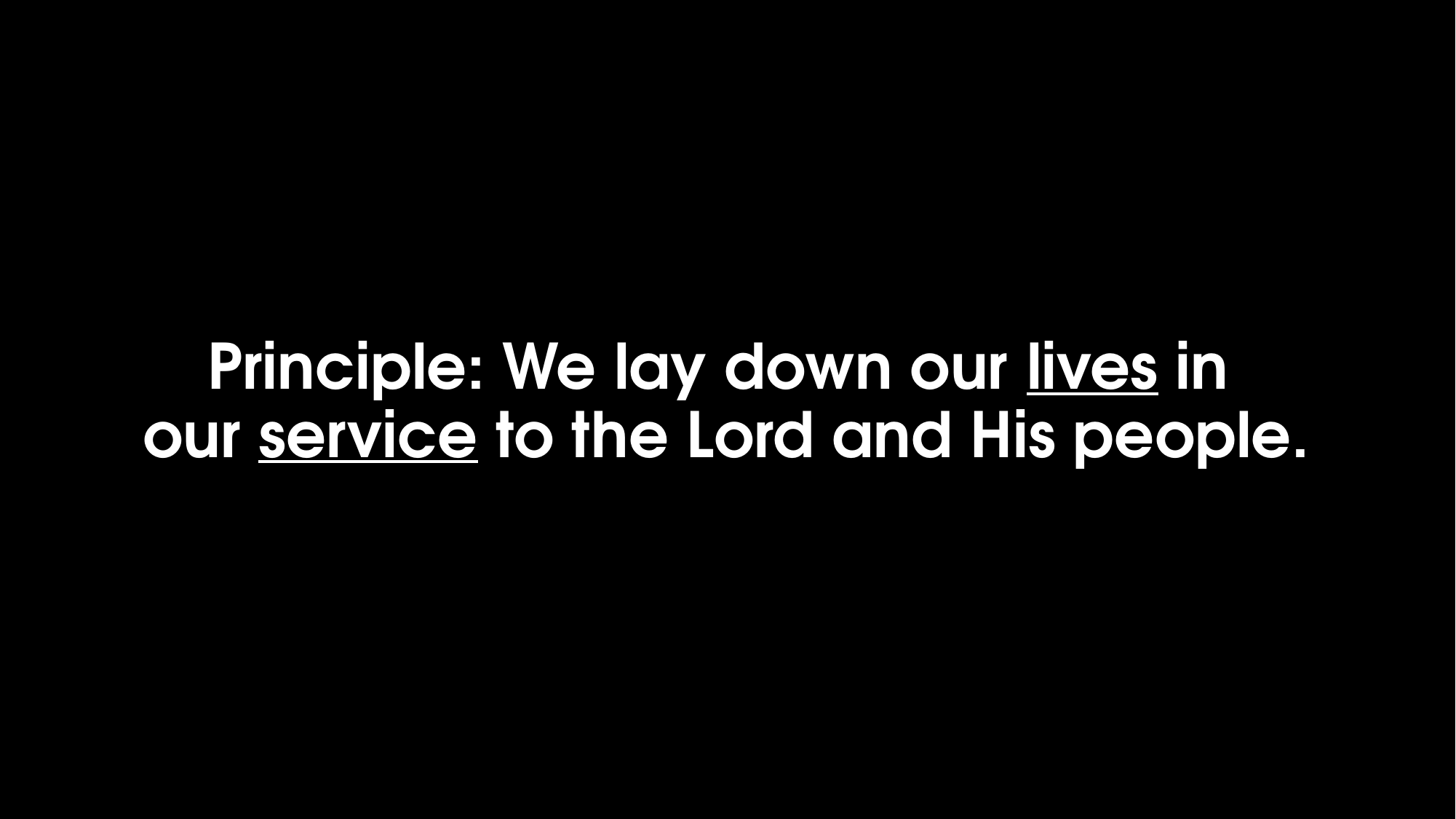

# Principle: We lay down our lives in our service to the Lord and His people.